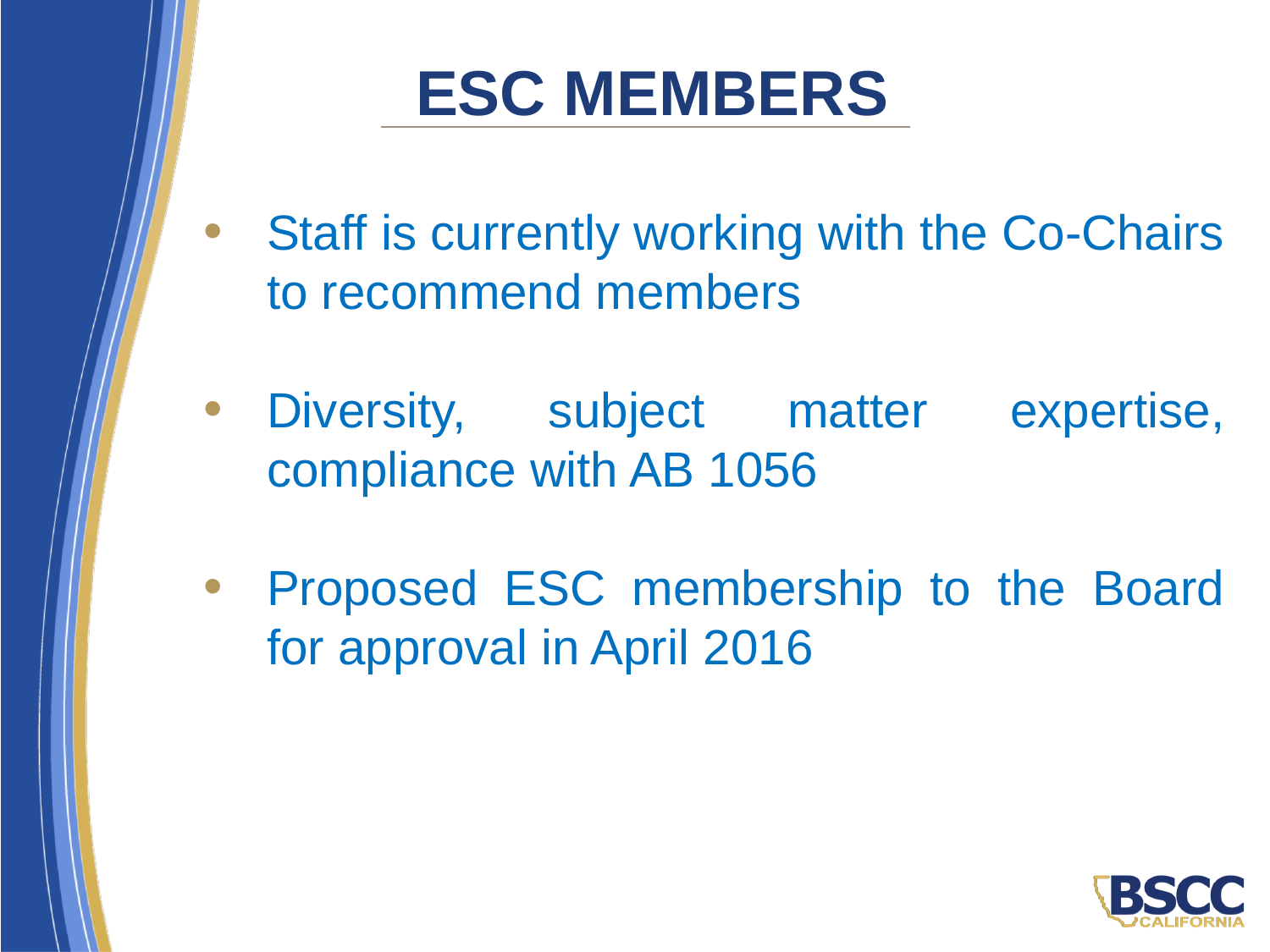

# ESC Members

Staff is currently working with the Co-Chairs to recommend members

Diversity, subject matter expertise, compliance with AB 1056

Proposed ESC membership to the Board for approval in April 2016